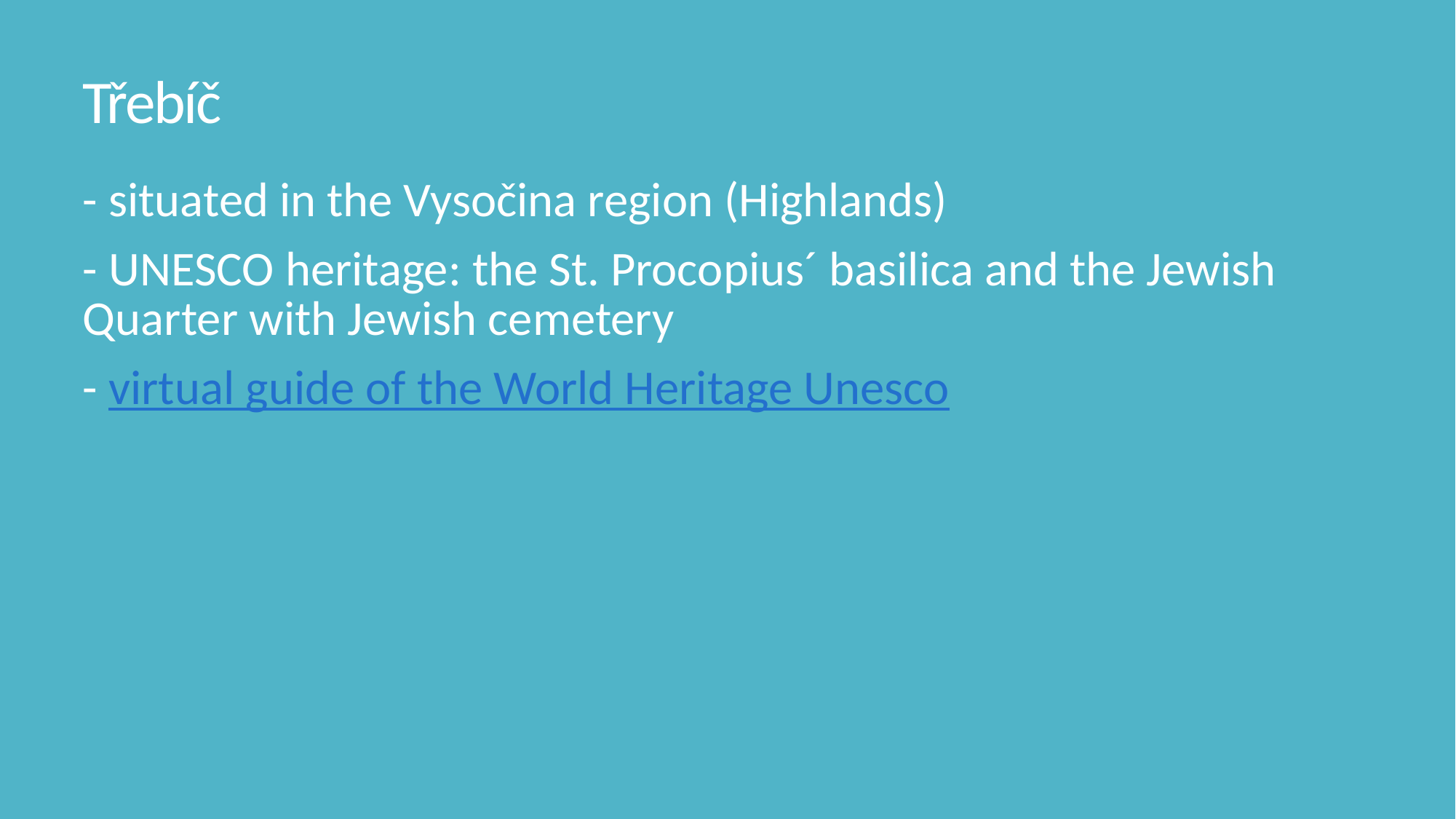

# Třebíč
- situated in the Vysočina region (Highlands)
- UNESCO heritage: the St. Procopius´ basilica and the Jewish Quarter with Jewish cemetery
- virtual guide of the World Heritage Unesco